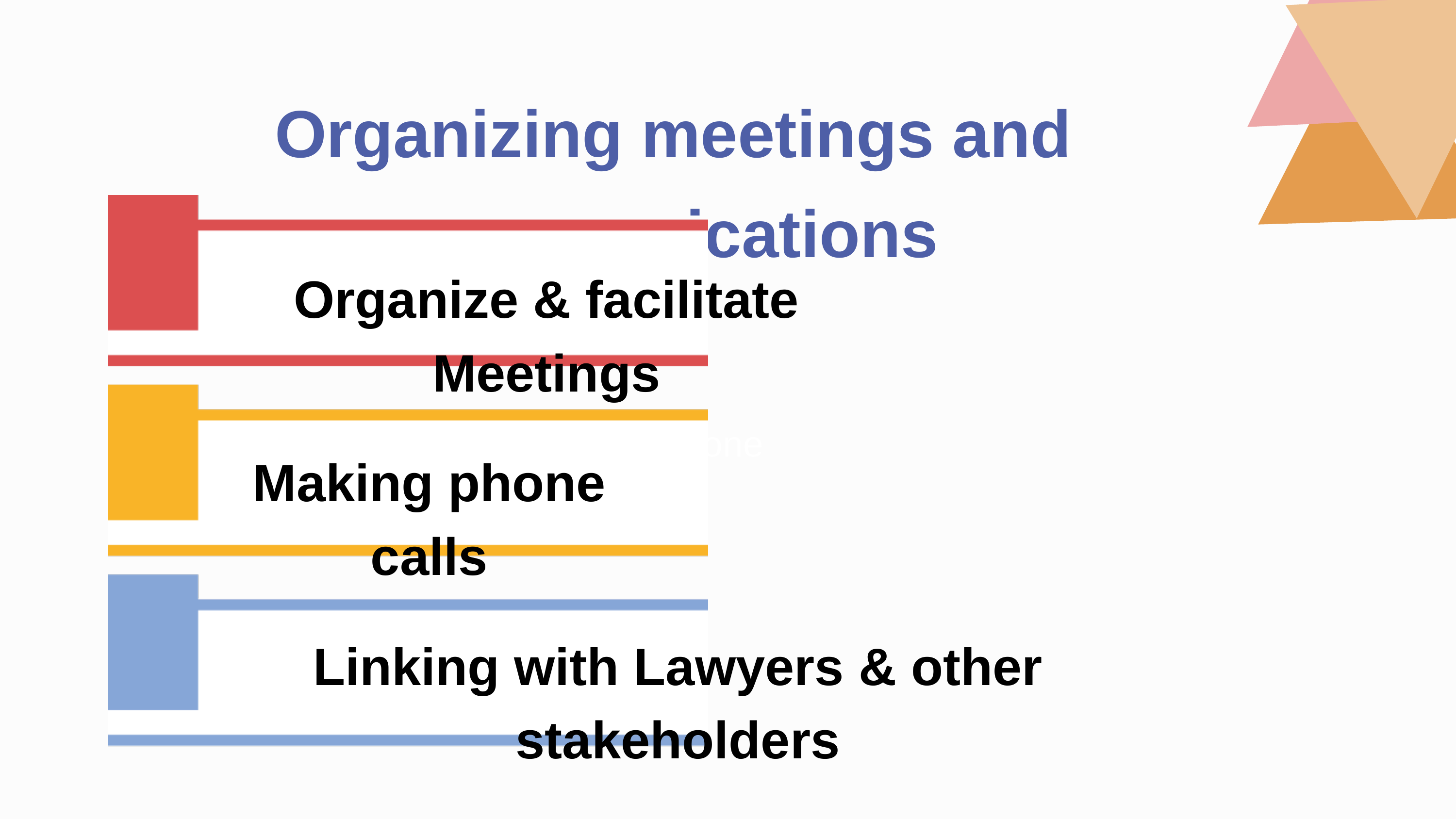

Organizing meetings and communications

Organize & facilitate Meetings

Making phone calls
Making phone calls
Linking with Lawyers & other stakeholders